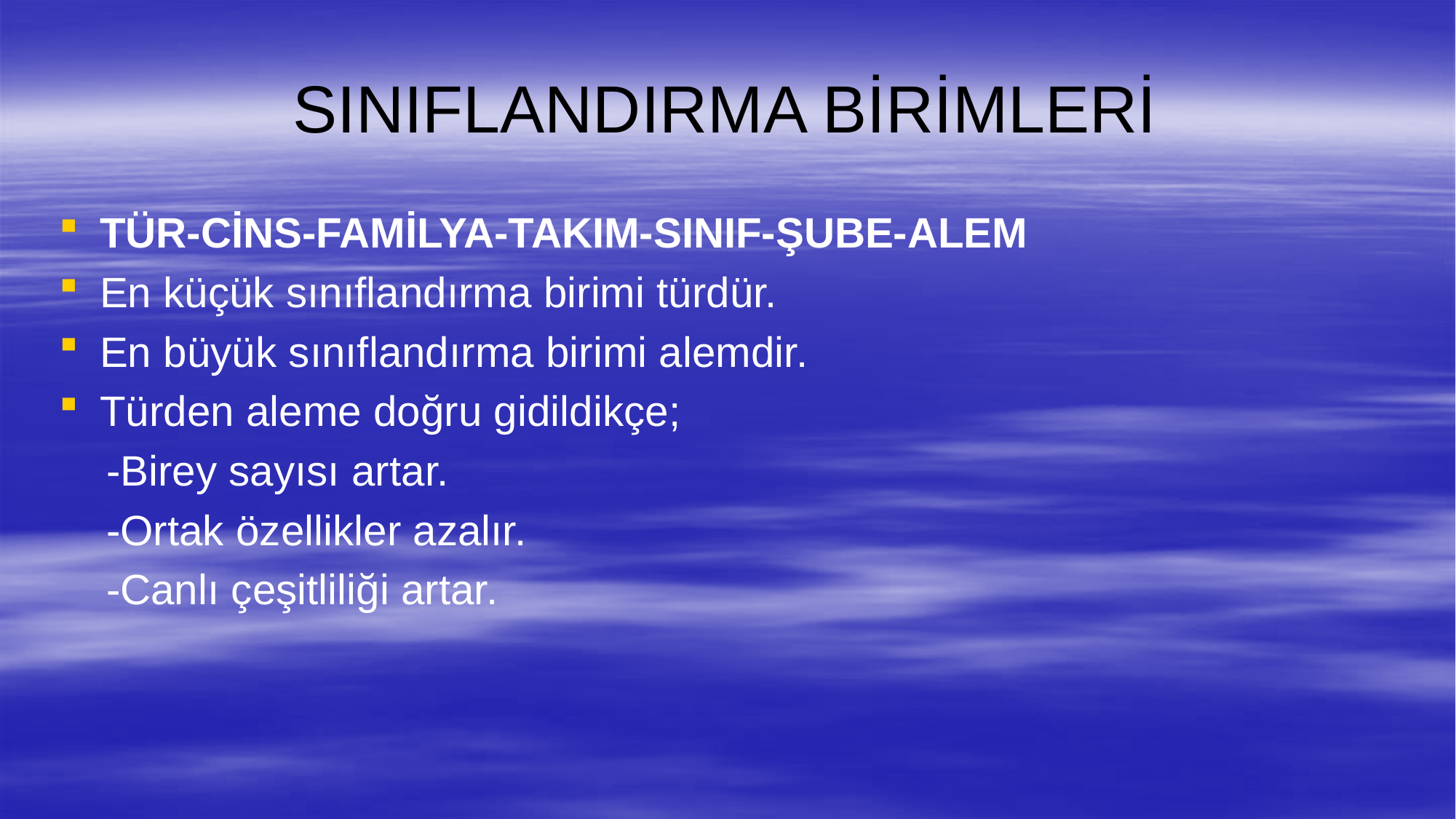

# SINIFLANDIRMA BİRİMLERİ
TÜR-CİNS-FAMİLYA-TAKIM-SINIF-ŞUBE-ALEM
En küçük sınıflandırma birimi türdür.
En büyük sınıflandırma birimi alemdir.
Türden aleme doğru gidildikçe;
    -Birey sayısı artar.
    -Ortak özellikler azalır.
    -Canlı çeşitliliği artar.